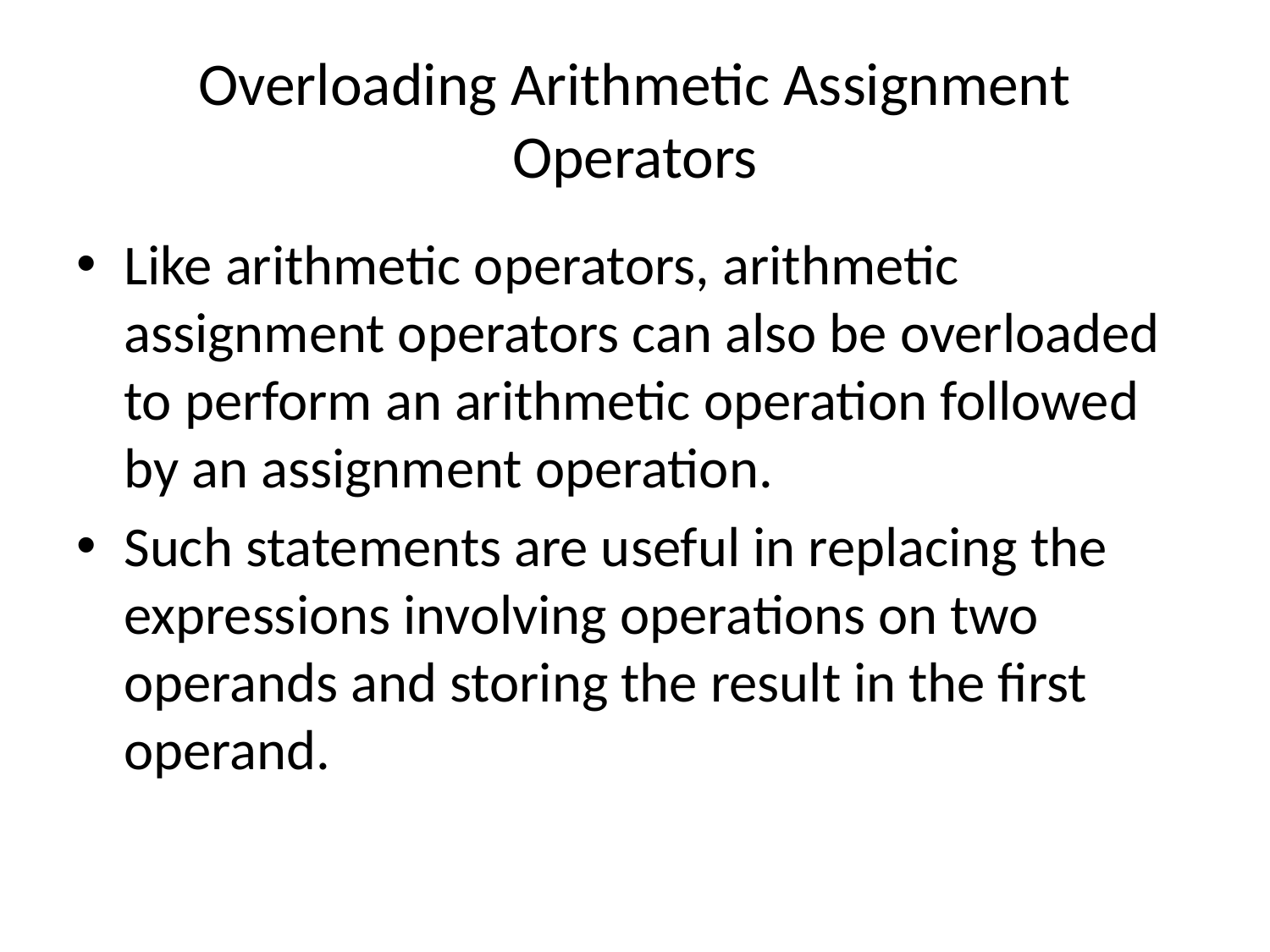

# Overloading Arithmetic Assignment Operators
Like arithmetic operators, arithmetic assignment operators can also be overloaded to perform an arithmetic operation followed by an assignment operation.
Such statements are useful in replacing the expressions involving operations on two operands and storing the result in the first operand.